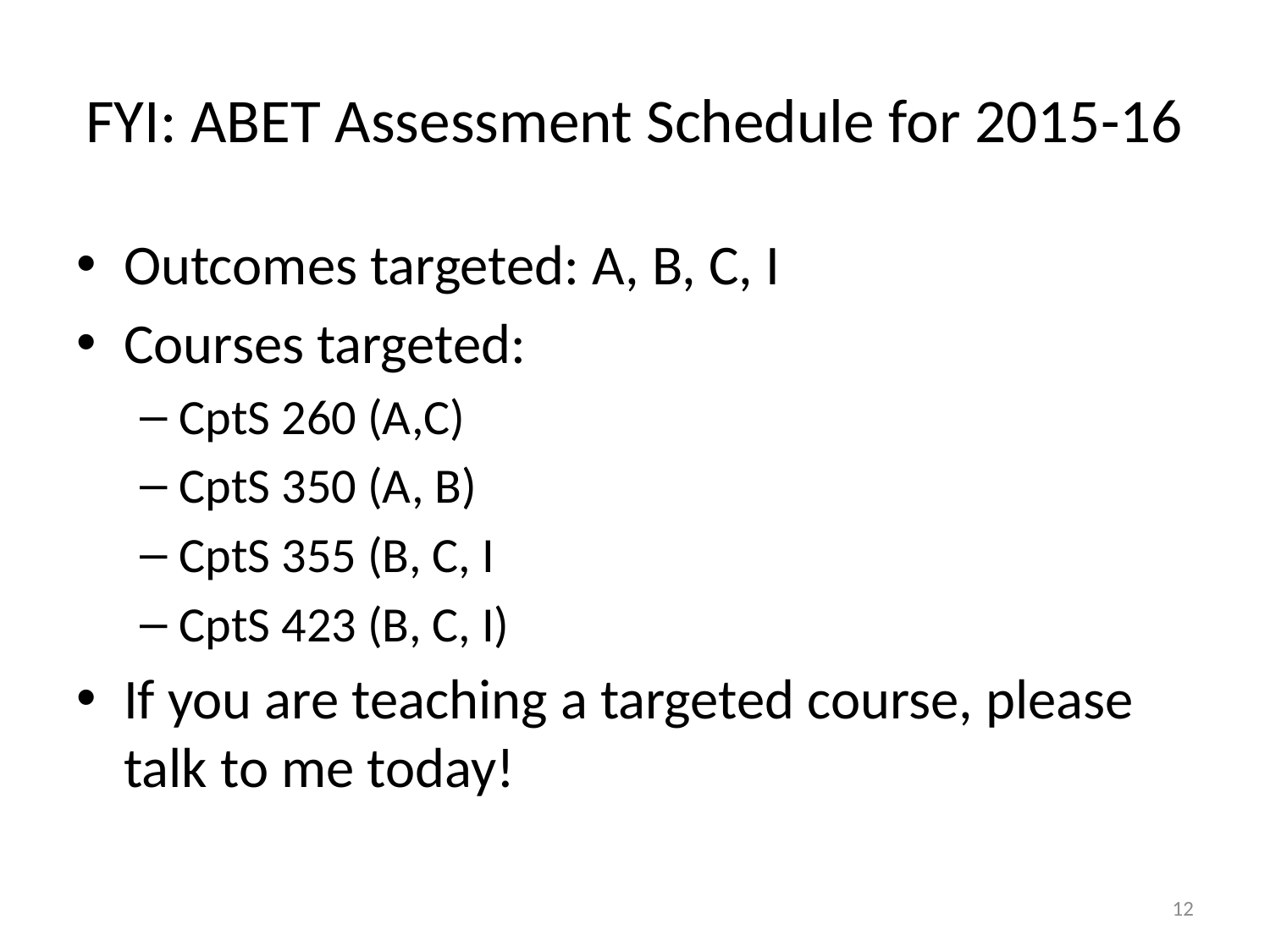

# FYI: ABET Assessment Schedule for 2015-16
Outcomes targeted: A, B, C, I
Courses targeted:
CptS 260 (A,C)
CptS 350 (A, B)
CptS 355 (B, C, I
CptS 423 (B, C, I)
If you are teaching a targeted course, please talk to me today!
12